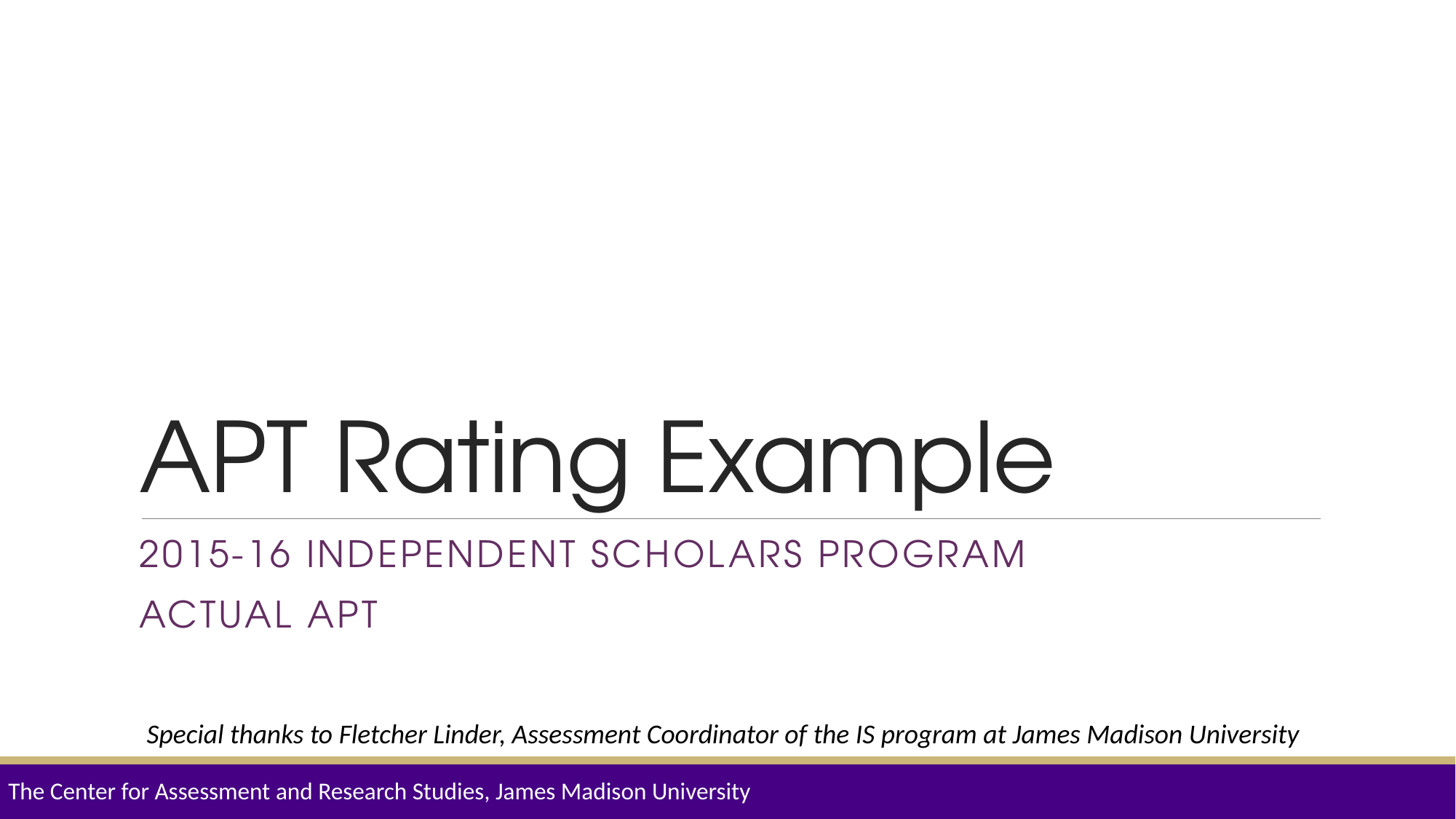

# APT Rating Example
2015-16 Independent Scholars program
Actual APT
Special thanks to Fletcher Linder, Assessment Coordinator of the IS program at James Madison University
The Center for Assessment and Research Studies, James Madison University
71